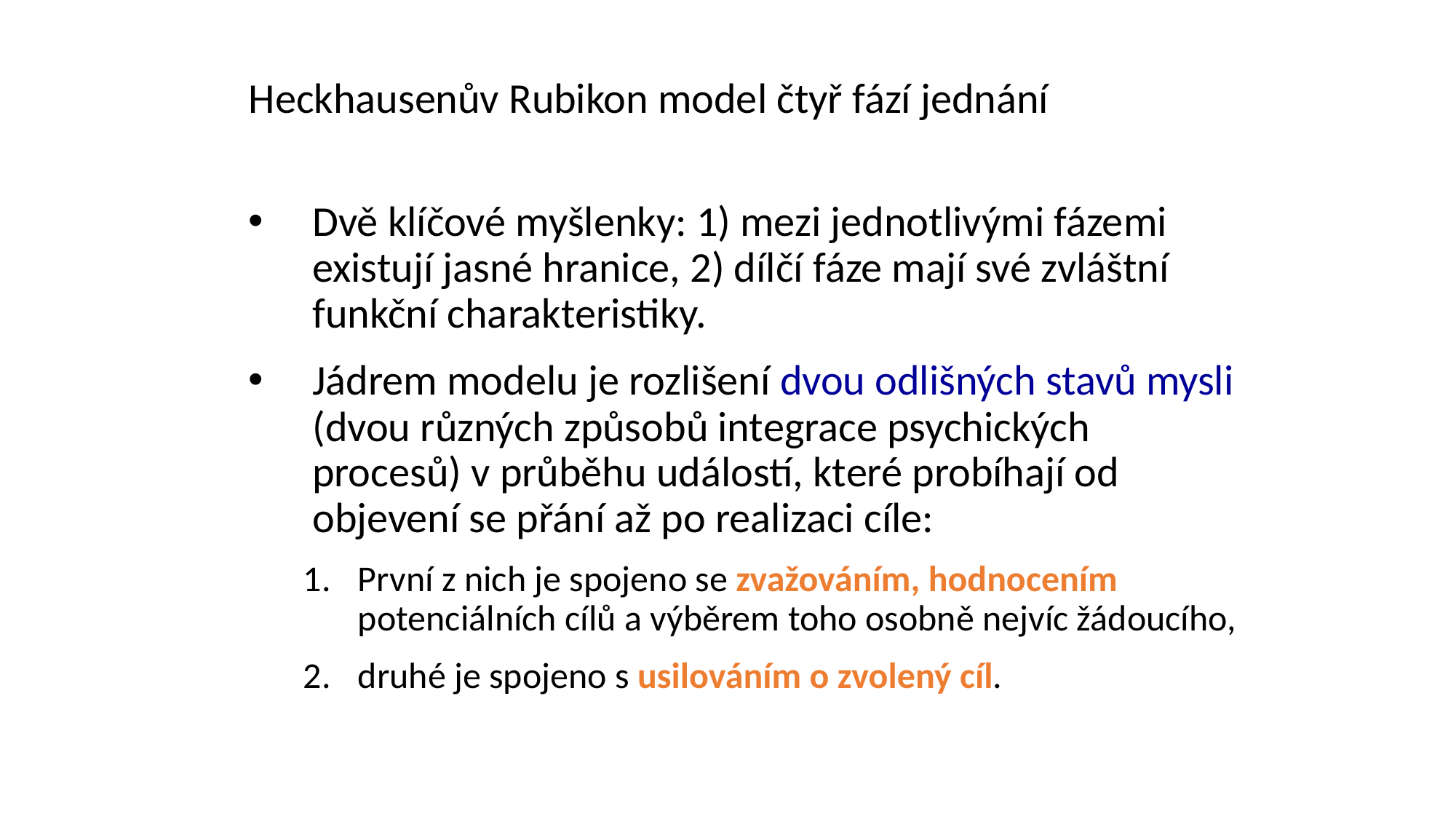

# Heckhausenův Rubikon model čtyř fází jednání
Dvě klíčové myšlenky: 1) mezi jednotlivými fázemi existují jasné hranice, 2) dílčí fáze mají své zvláštní funkční charakteristiky.
Jádrem modelu je rozlišení dvou odlišných stavů mysli (dvou různých způsobů integrace psychických procesů) v průběhu událostí, které probíhají od objevení se přání až po realizaci cíle:
První z nich je spojeno se zvažováním, hodnocením potenciálních cílů a výběrem toho osobně nejvíc žádoucího,
druhé je spojeno s usilováním o zvolený cíl.